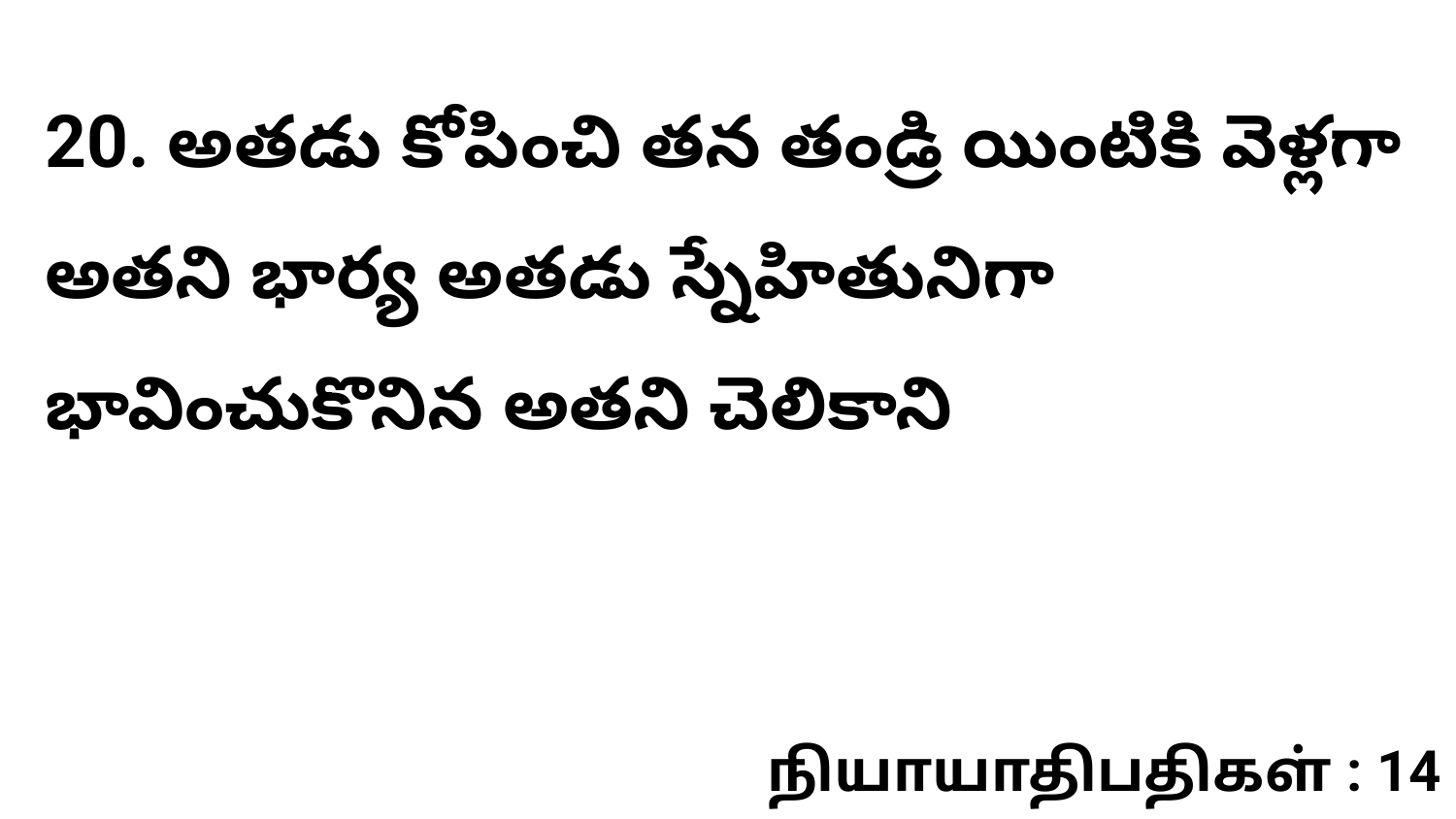

20. అతడు కోపించి తన తండ్రి యింటికి వెళ్లగా అతని భార్య అతడు స్నేహితునిగా భావించుకొనిన అతని చెలికాని
நியாயாதிபதிகள் : 14